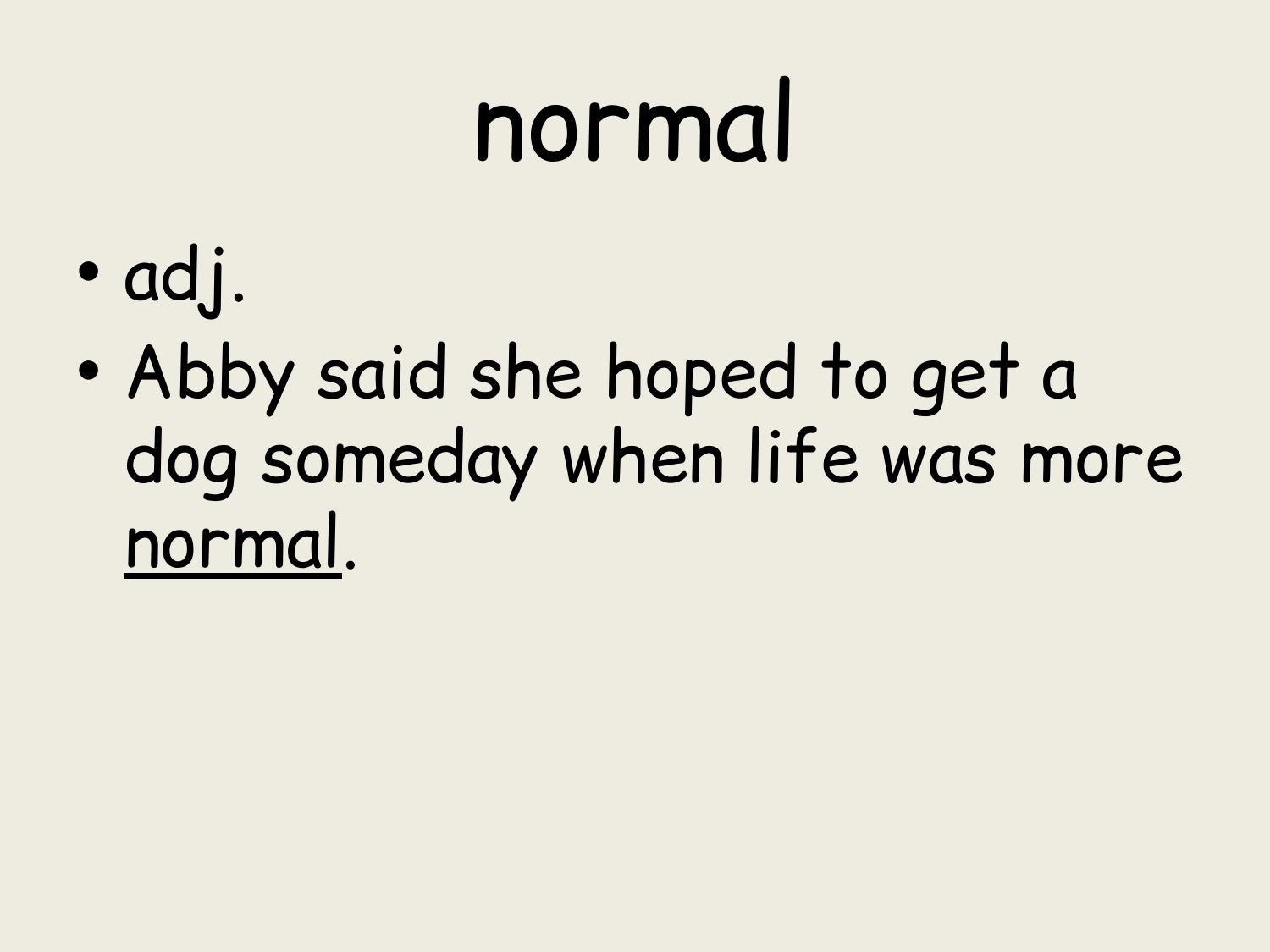

# normal
adj.
Abby said she hoped to get a dog someday when life was more normal.